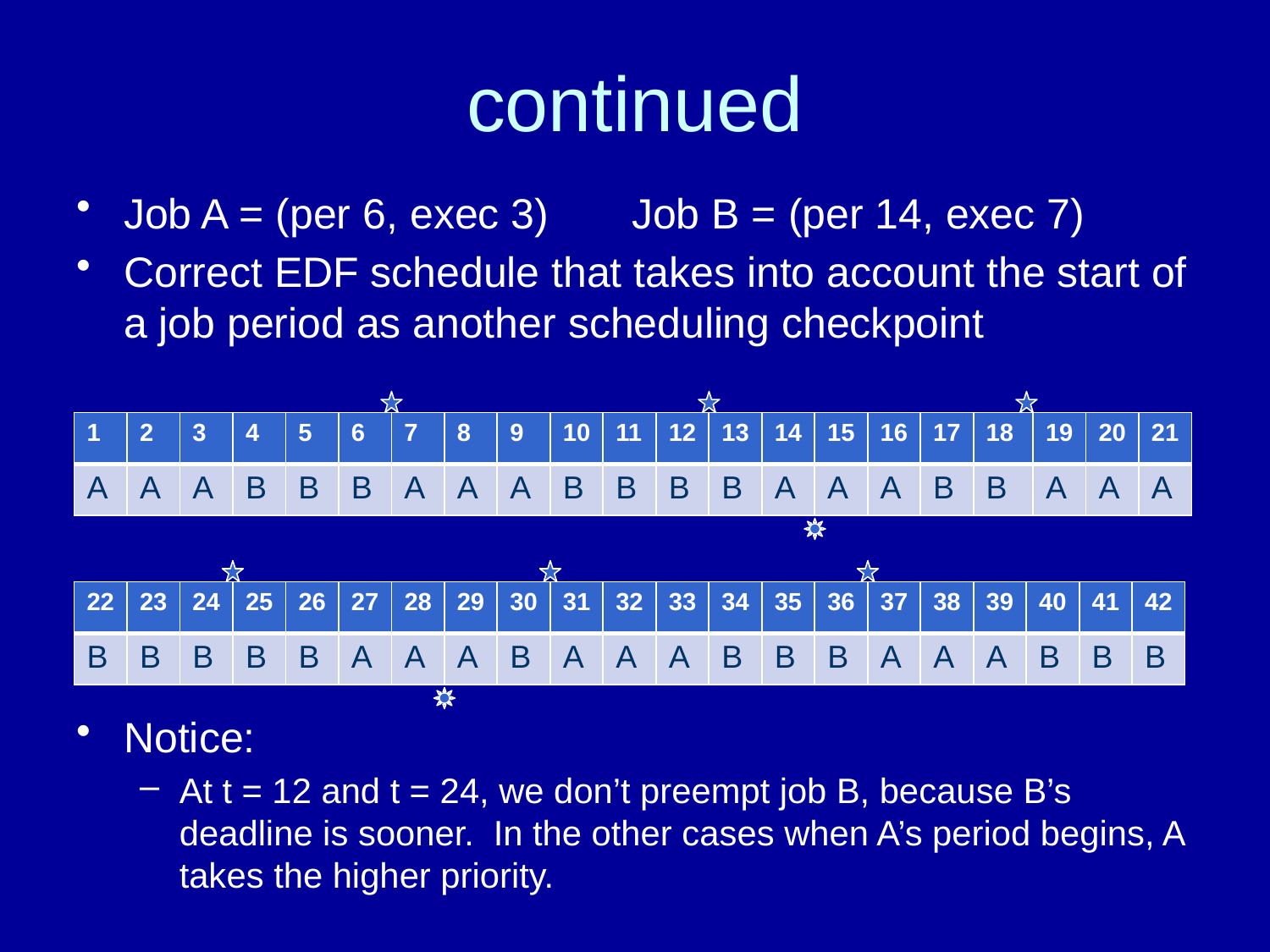

# continued
Job A = (per 6, exec 3)	Job B = (per 14, exec 7)
Correct EDF schedule that takes into account the start of a job period as another scheduling checkpoint

Notice:
At t = 12 and t = 24, we don’t preempt job B, because B’s deadline is sooner.  In the other cases when A’s period begins, A takes the higher priority.

| 1 | 2 | 3 | 4 | 5 | 6 | 7 | 8 | 9 | 10 | 11 | 12 | 13 | 14 | 15 | 16 | 17 | 18 | 19 | 20 | 21 |
| --- | --- | --- | --- | --- | --- | --- | --- | --- | --- | --- | --- | --- | --- | --- | --- | --- | --- | --- | --- | --- |
| A | A | A | B | B | B | A | A | A | B | B | B | B | A | A | A | B | B | A | A | A |

| 22 | 23 | 24 | 25 | 26 | 27 | 28 | 29 | 30 | 31 | 32 | 33 | 34 | 35 | 36 | 37 | 38 | 39 | 40 | 41 | 42 |
| --- | --- | --- | --- | --- | --- | --- | --- | --- | --- | --- | --- | --- | --- | --- | --- | --- | --- | --- | --- | --- |
| B | B | B | B | B | A | A | A | B | A | A | A | B | B | B | A | A | A | B | B | B |